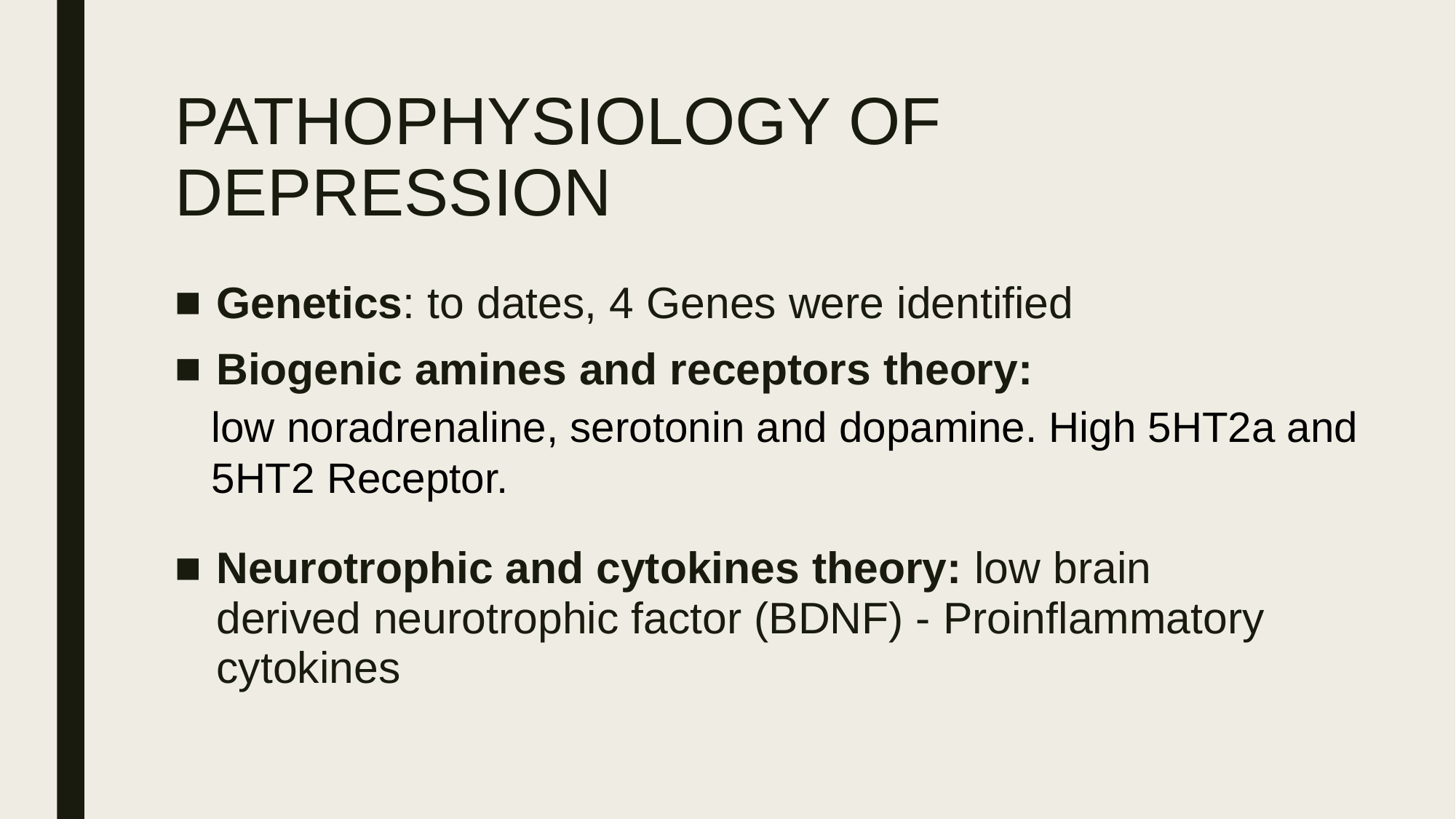

# PATHOPHYSIOLOGY OF DEPRESSION
Genetics: to dates, 4 Genes were identified
Biogenic amines and receptors theory:

Neurotrophic and cytokines theory: low brain derived neurotrophic factor (BDNF) - Proinflammatory cytokines
low noradrenaline, serotonin and dopamine. High 5HT2a and 5HT2 Receptor.